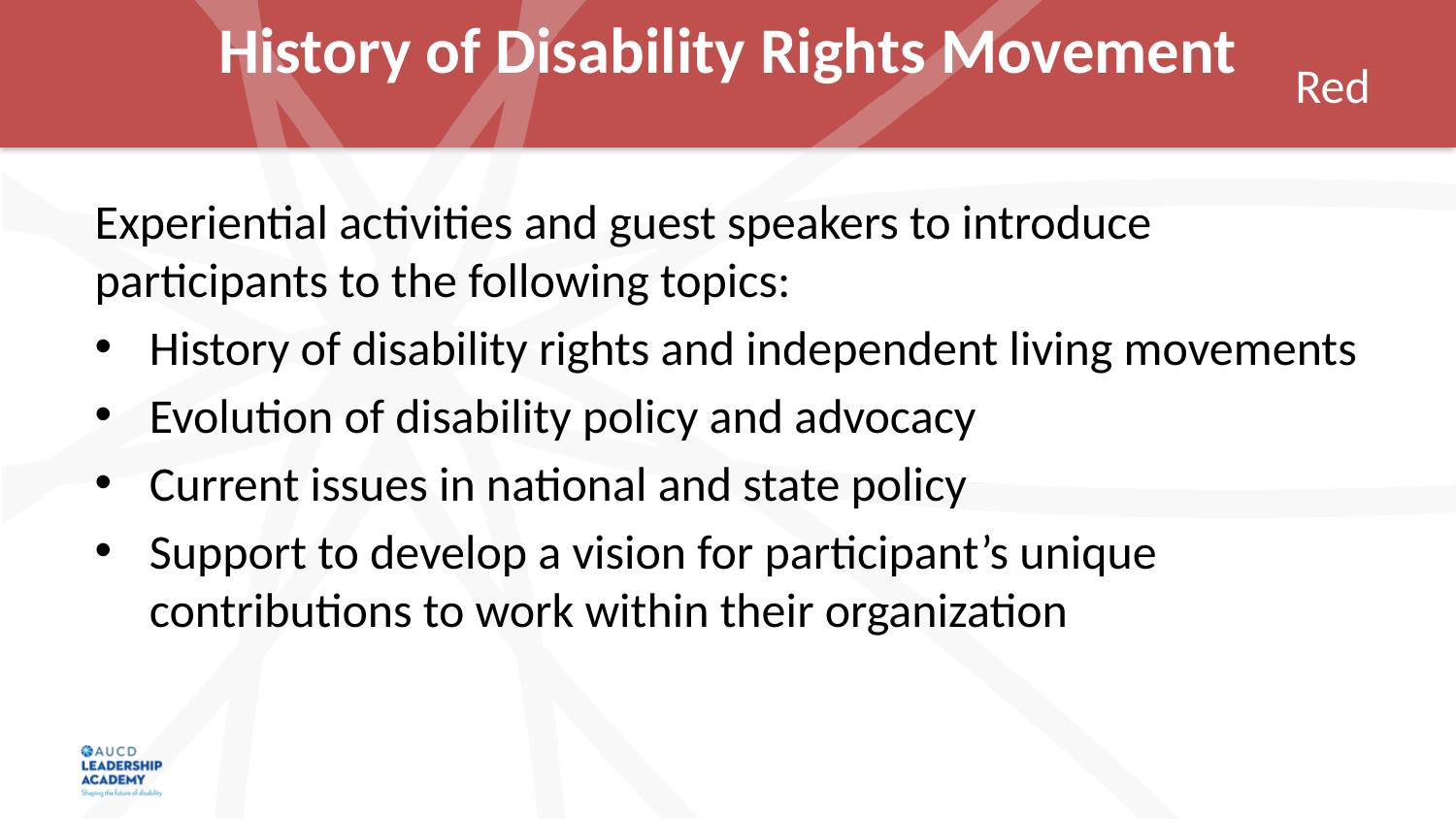

# History of Disability Rights Movement
Experiential activities and guest speakers to introduce participants to the following topics:
History of disability rights and independent living movements
Evolution of disability policy and advocacy
Current issues in national and state policy
Support to develop a vision for participant’s unique contributions to work within their organization